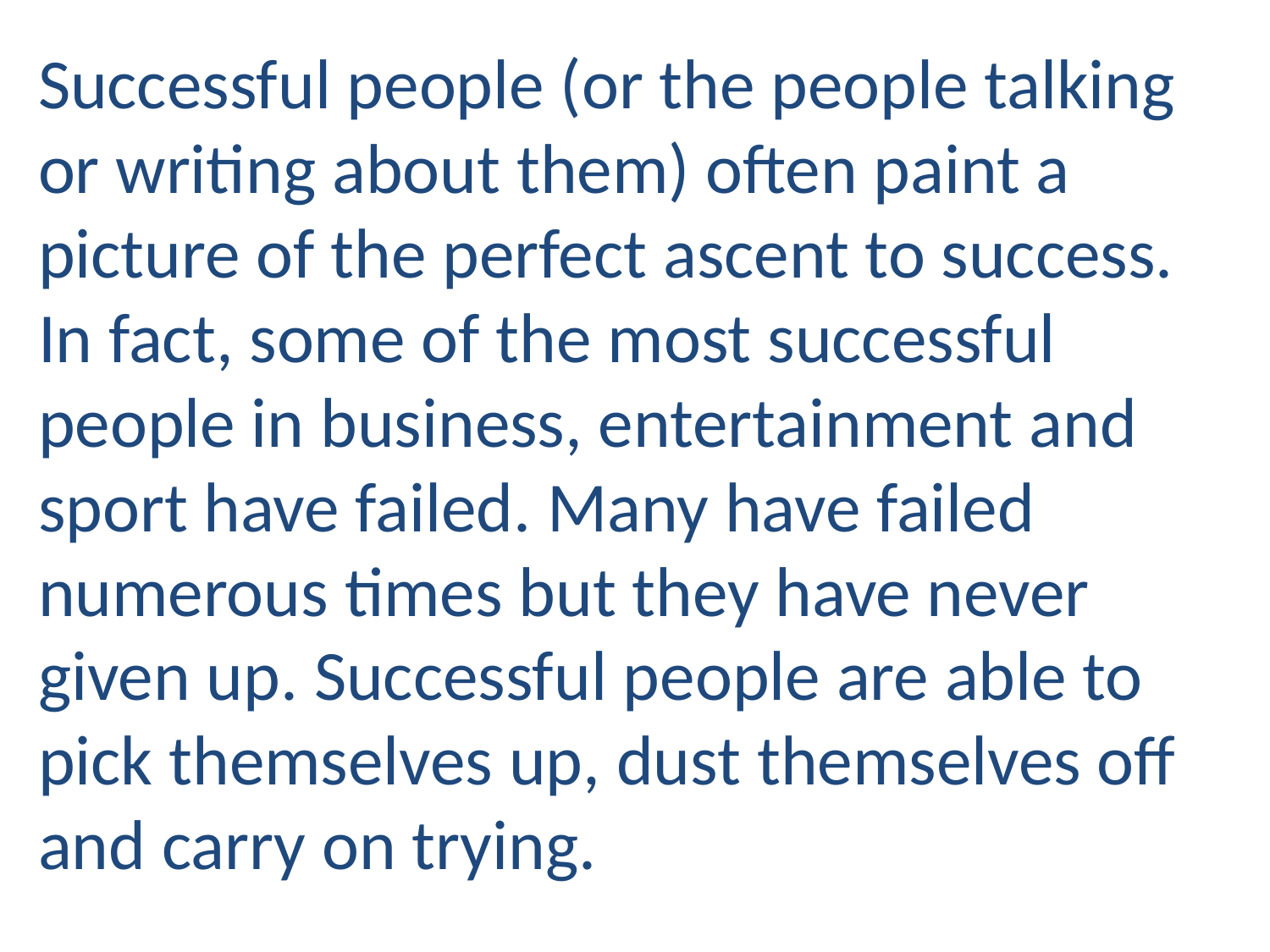

Successful people (or the people talking or writing about them) often paint a picture of the perfect ascent to success. In fact, some of the most successful people in business, entertainment and sport have failed. Many have failed numerous times but they have never given up. Successful people are able to pick themselves up, dust themselves off and carry on trying.